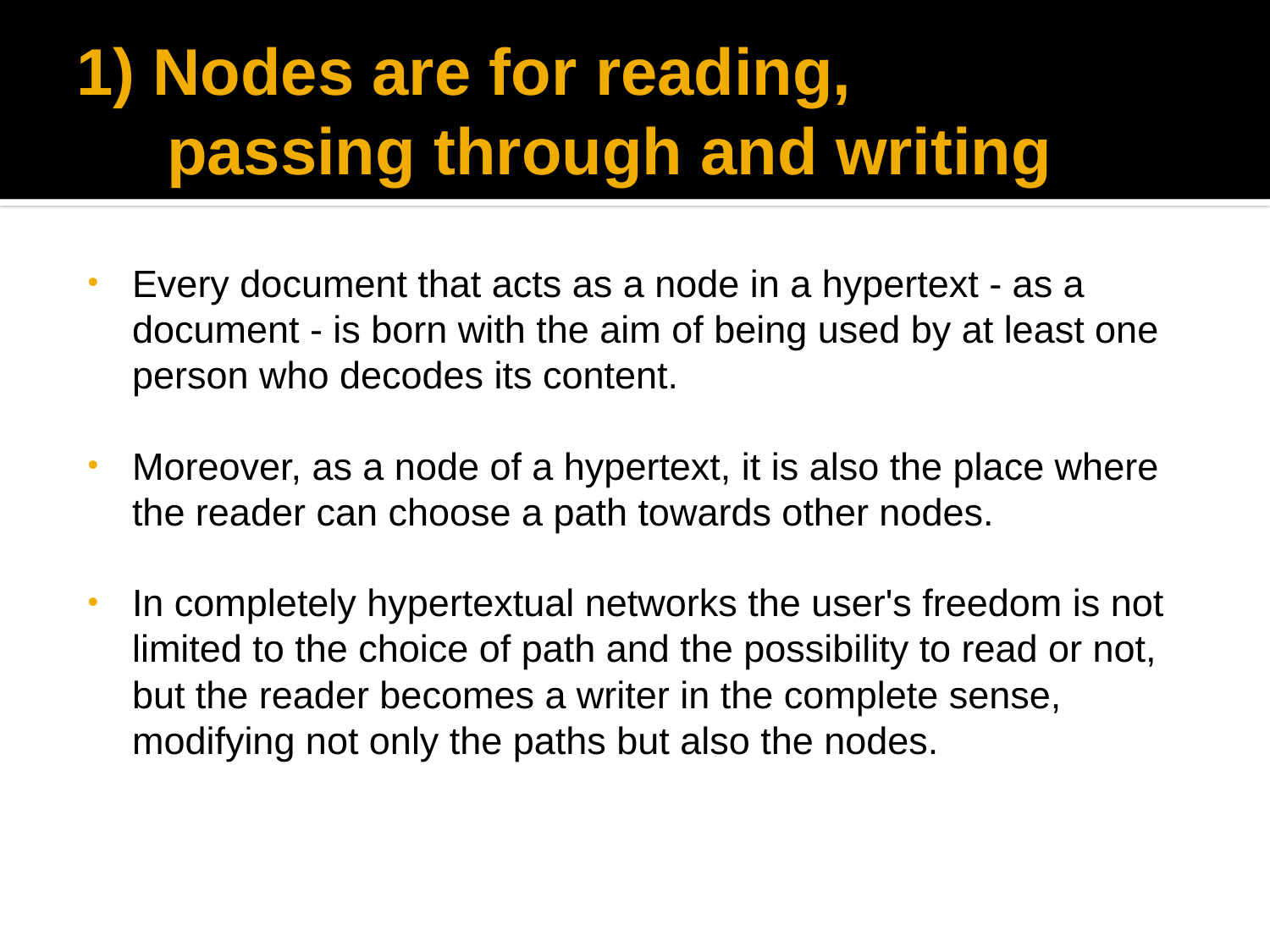

# 1) Nodes are for reading, passing through and writing
Every document that acts as a node in a hypertext - as a document - is born with the aim of being used by at least one person who decodes its content.

Moreover, as a node of a hypertext, it is also the place where the reader can choose a path towards other nodes.

In completely hypertextual networks the user's freedom is not limited to the choice of path and the possibility to read or not, but the reader becomes a writer in the complete sense, modifying not only the paths but also the nodes.